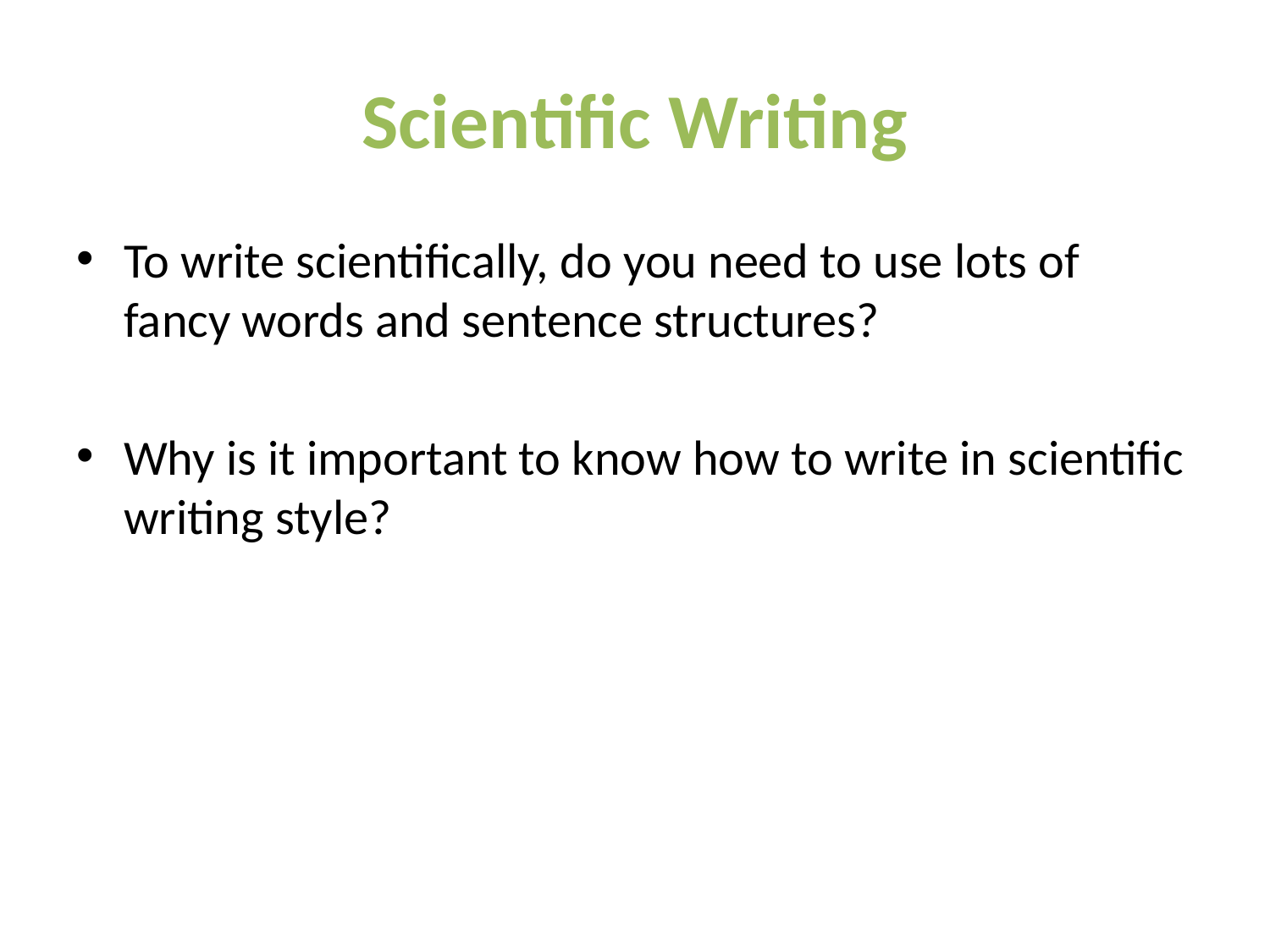

# Scientific Writing
To write scientifically, do you need to use lots of fancy words and sentence structures?

Why is it important to know how to write in scientific writing style?